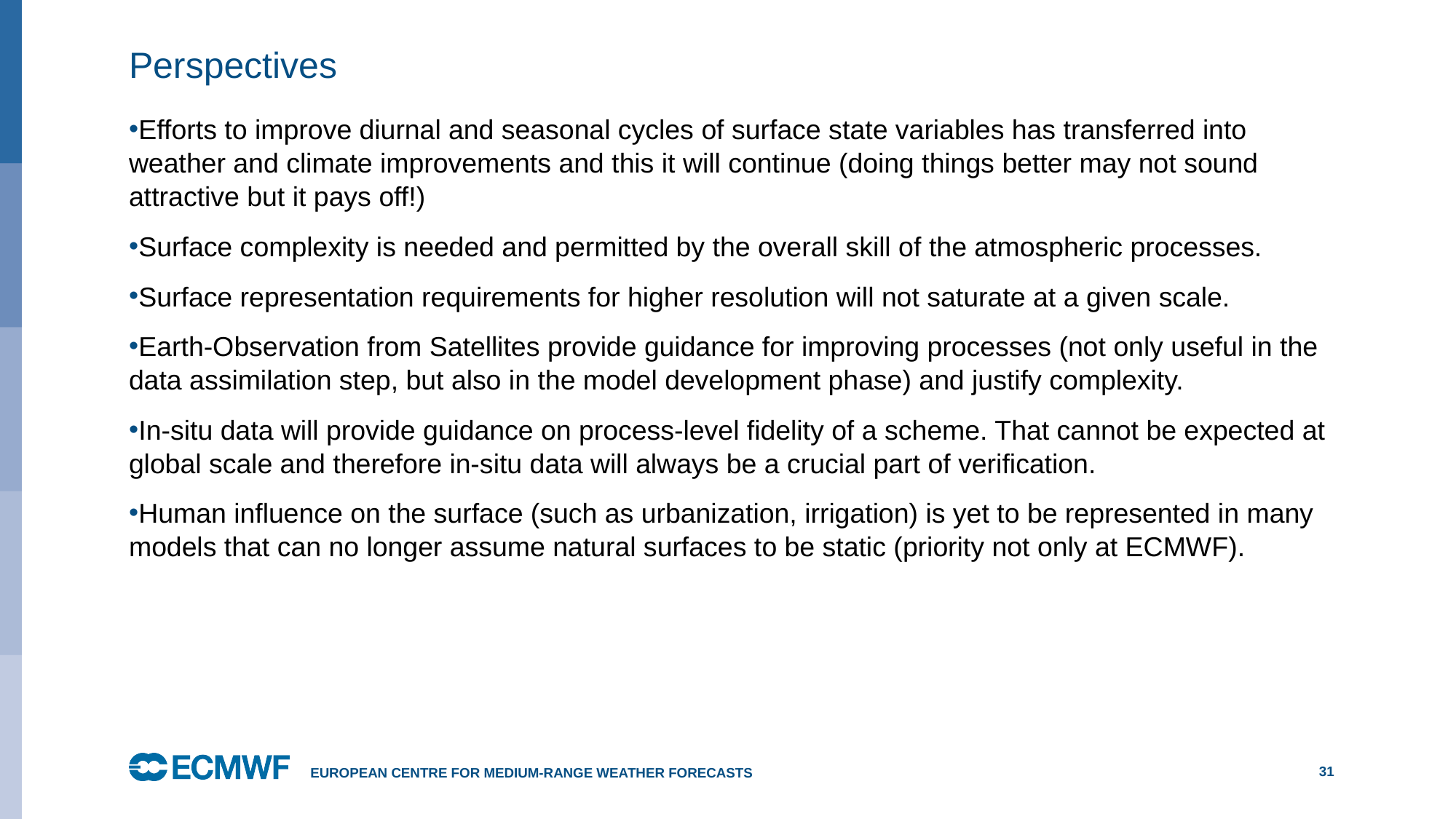

# Perspectives
Efforts to improve diurnal and seasonal cycles of surface state variables has transferred into weather and climate improvements and this it will continue (doing things better may not sound attractive but it pays off!)
Surface complexity is needed and permitted by the overall skill of the atmospheric processes.
Surface representation requirements for higher resolution will not saturate at a given scale.
Earth-Observation from Satellites provide guidance for improving processes (not only useful in the data assimilation step, but also in the model development phase) and justify complexity.
In-situ data will provide guidance on process-level fidelity of a scheme. That cannot be expected at global scale and therefore in-situ data will always be a crucial part of verification.
Human influence on the surface (such as urbanization, irrigation) is yet to be represented in many models that can no longer assume natural surfaces to be static (priority not only at ECMWF).
European Centre for Medium-Range Weather Forecasts
31